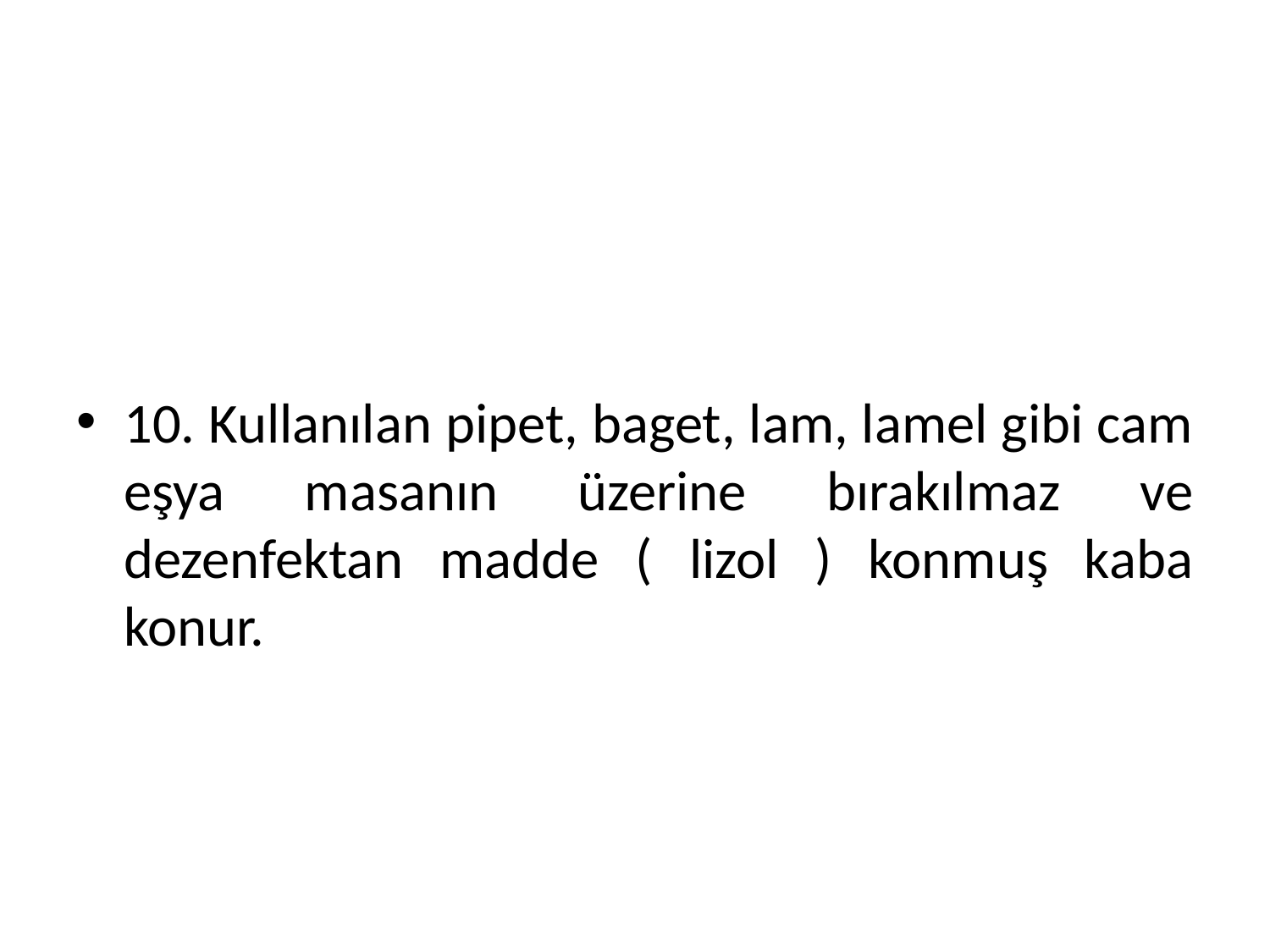

#

10. Kullanılan pipet, baget, lam, lamel gibi cam eşya masanın üzerine bırakılmaz ve dezenfektan madde ( lizol ) konmuş kaba konur.